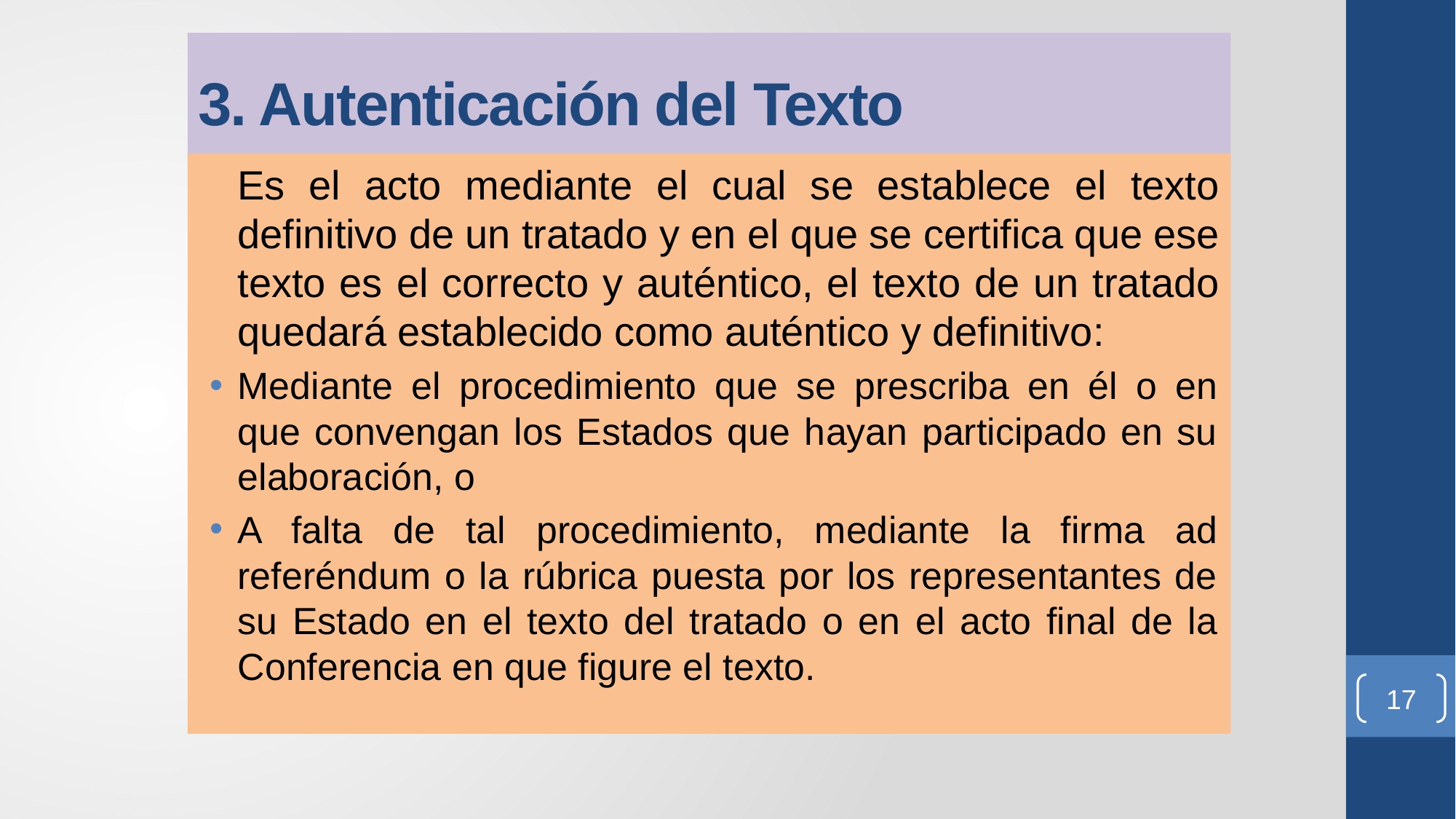

# 3. Autenticación del Texto
	Es el acto mediante el cual se establece el texto definitivo de un tratado y en el que se certifica que ese texto es el correcto y auténtico, el texto de un tratado quedará establecido como auténtico y definitivo:
Mediante el procedimiento que se prescriba en él o en que convengan los Estados que hayan participado en su elaboración, o
A falta de tal procedimiento, mediante la firma ad referéndum o la rúbrica puesta por los representantes de su Estado en el texto del tratado o en el acto final de la Conferencia en que figure el texto.

17